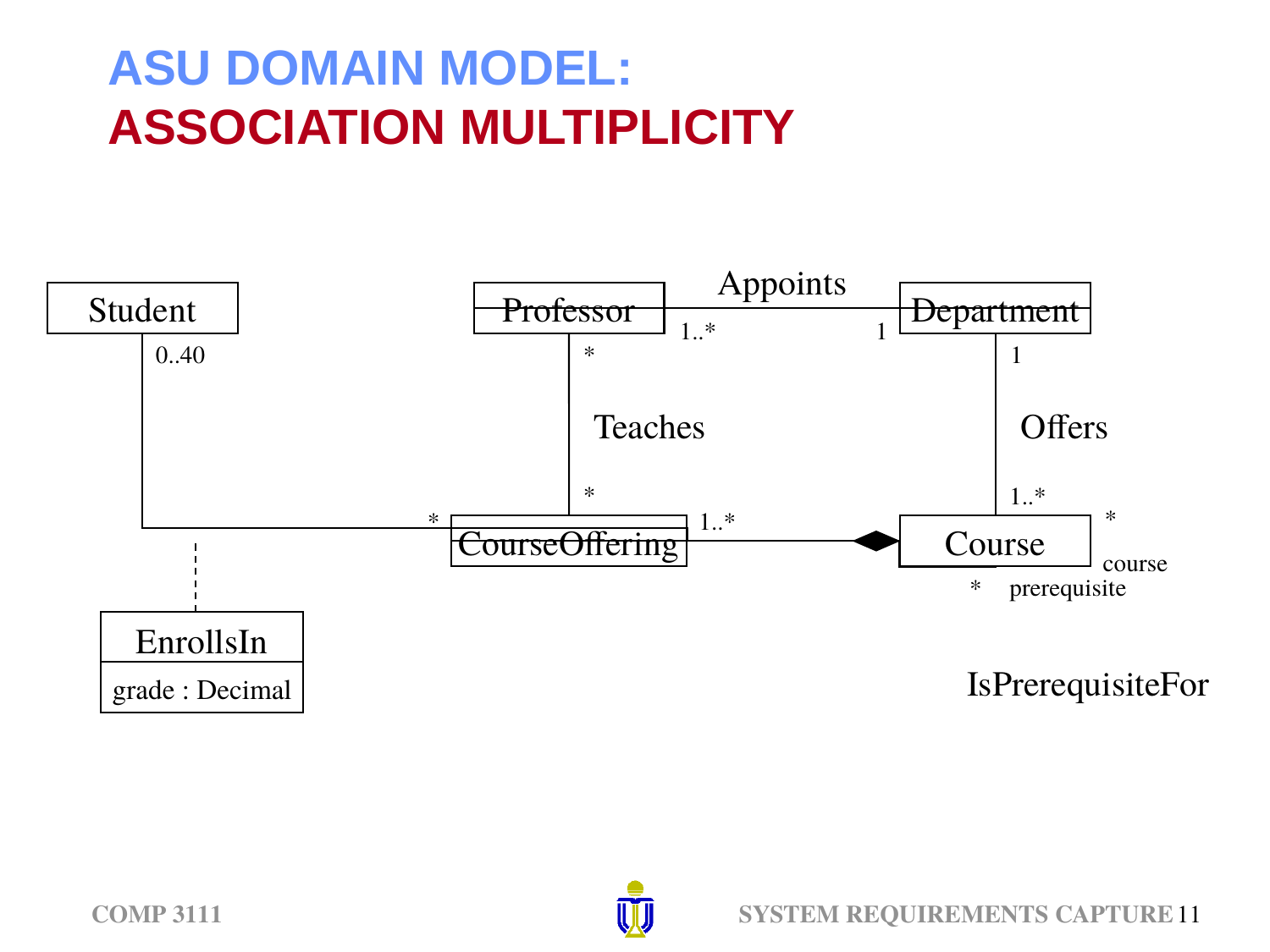

# ASU DOMAIN MODEL: ASSOCIATION MULTIPLICITY
Appoints
Student
Professor
Department
1..*
1
0..40
*
1
Teaches
Offers
*
1..*
*
*
1..*
CourseOffering
Course

EnrollsIn
grade : Decimal
course
prerequisite
*
IsPrerequisiteFor